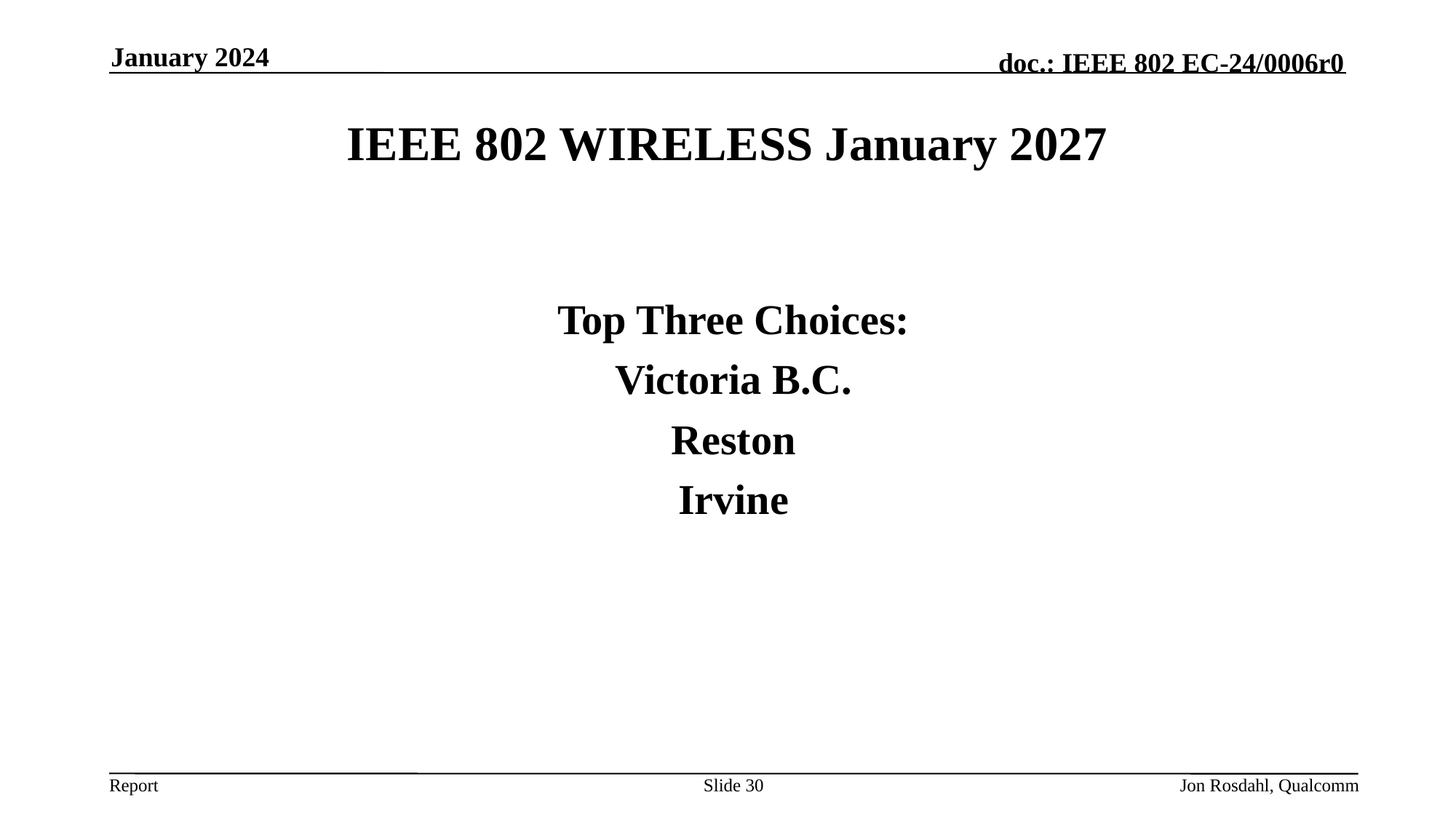

January 2024
IEEE 802 WIRELESS January 2027
Top Three Choices:
Victoria B.C.
Reston
Irvine
Slide 30
Jon Rosdahl, Qualcomm